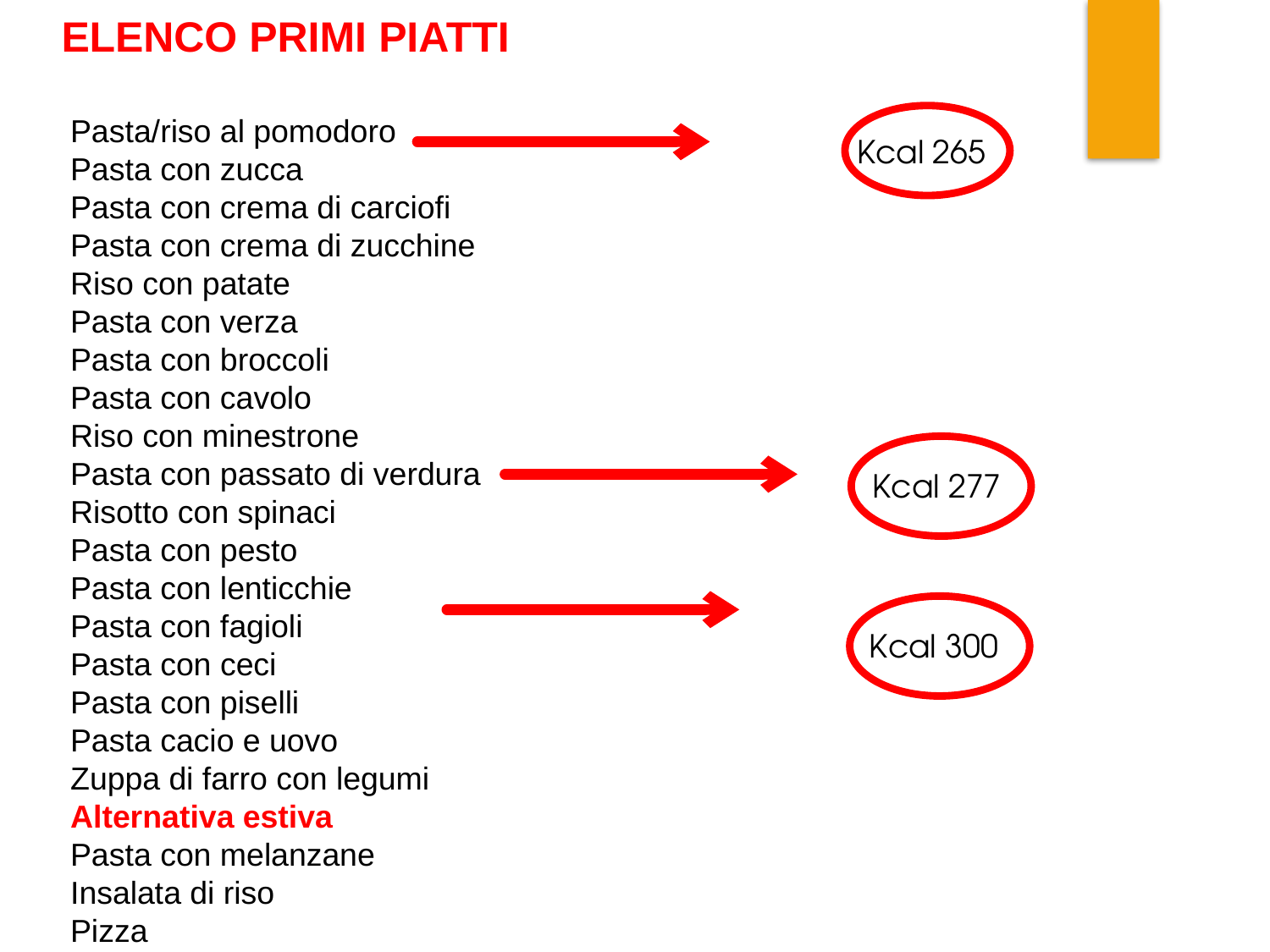

ELENCO PRIMI PIATTI

 Pasta/riso al pomodoro
 Pasta con zucca
 Pasta con crema di carciofi
 Pasta con crema di zucchine
 Riso con patate
 Pasta con verza
 Pasta con broccoli
 Pasta con cavolo
 Riso con minestrone
 Pasta con passato di verdura
 Risotto con spinaci
 Pasta con pesto
 Pasta con lenticchie
 Pasta con fagioli
 Pasta con ceci
 Pasta con piselli
 Pasta cacio e uovo
 Zuppa di farro con legumi
 Alternativa estiva
 Pasta con melanzane
 Insalata di riso
 Pizza

 Kcal 265

 Kcal 277

 Kcal 300